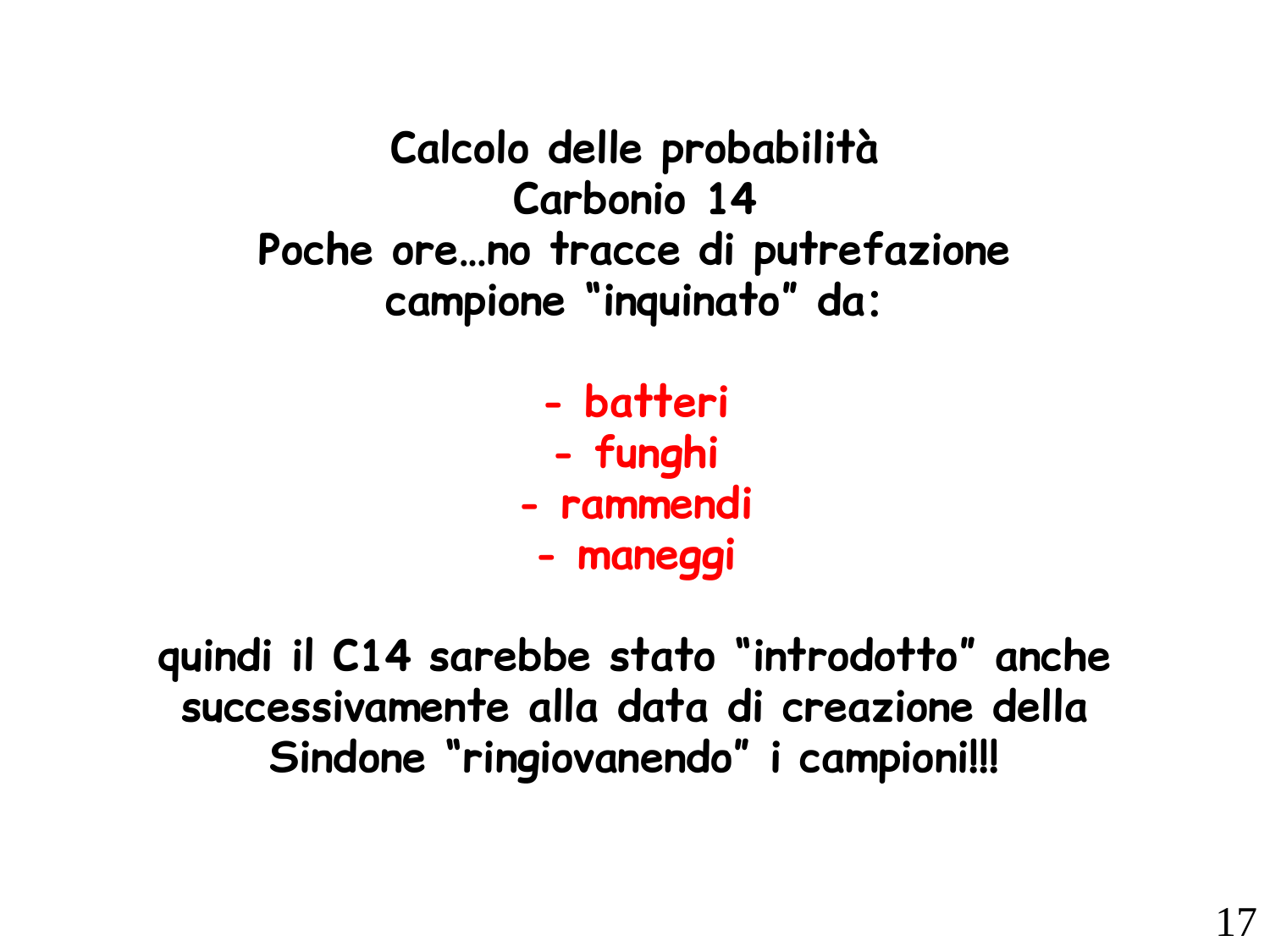

# Calcolo delle probabilità Carbonio 14 Poche ore…no tracce di putrefazione campione “inquinato” da: - batteri - funghi - rammendi - maneggi quindi il C14 sarebbe stato “introdotto” anche successivamente alla data di creazione della Sindone “ringiovanendo” i campioni!!!
17